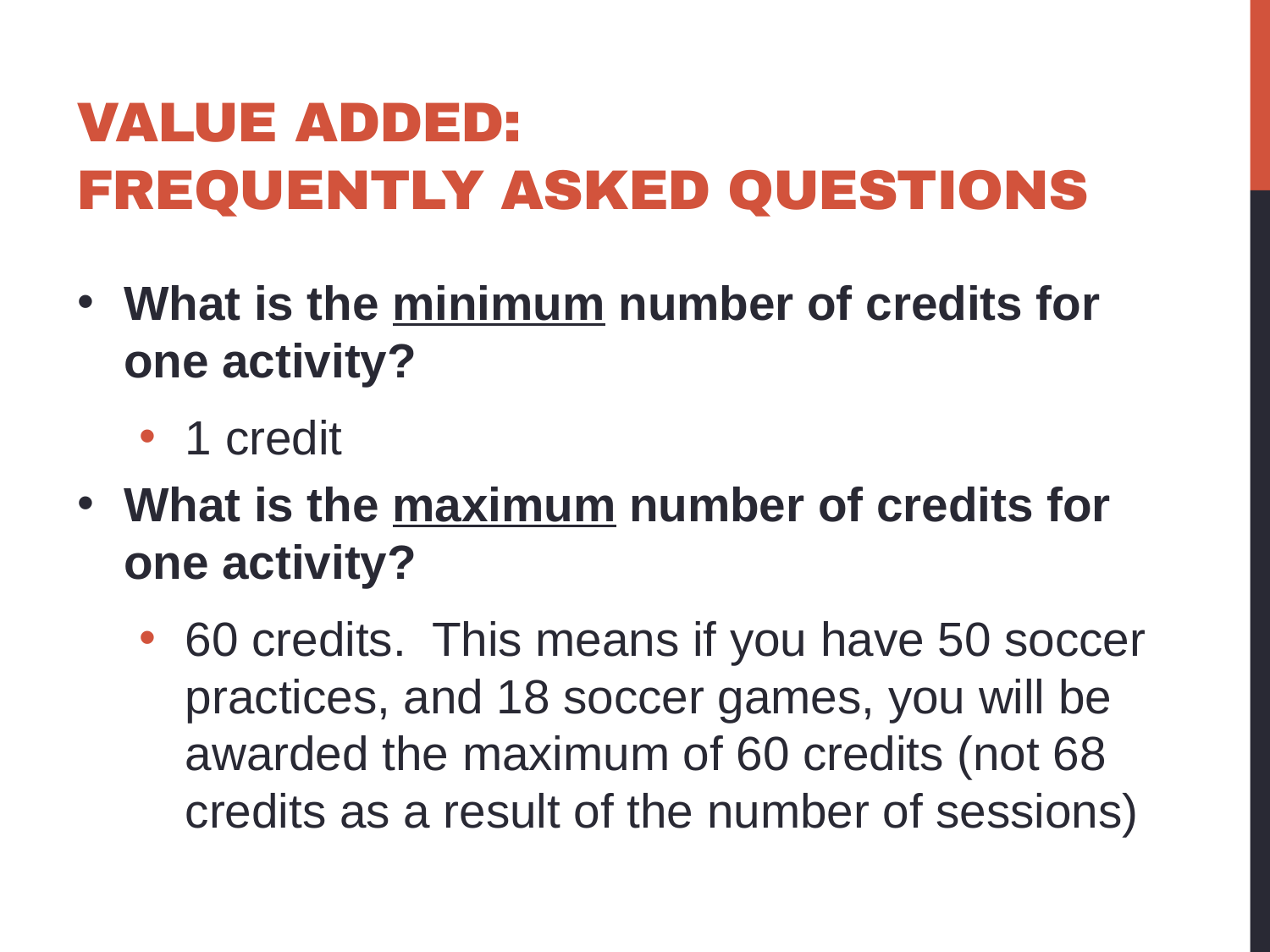

# Value Added: Frequently asked questions
What is the minimum number of credits for one activity?
1 credit
What is the maximum number of credits for one activity?
60 credits.  This means if you have 50 soccer practices, and 18 soccer games, you will be awarded the maximum of 60 credits (not 68 credits as a result of the number of sessions)